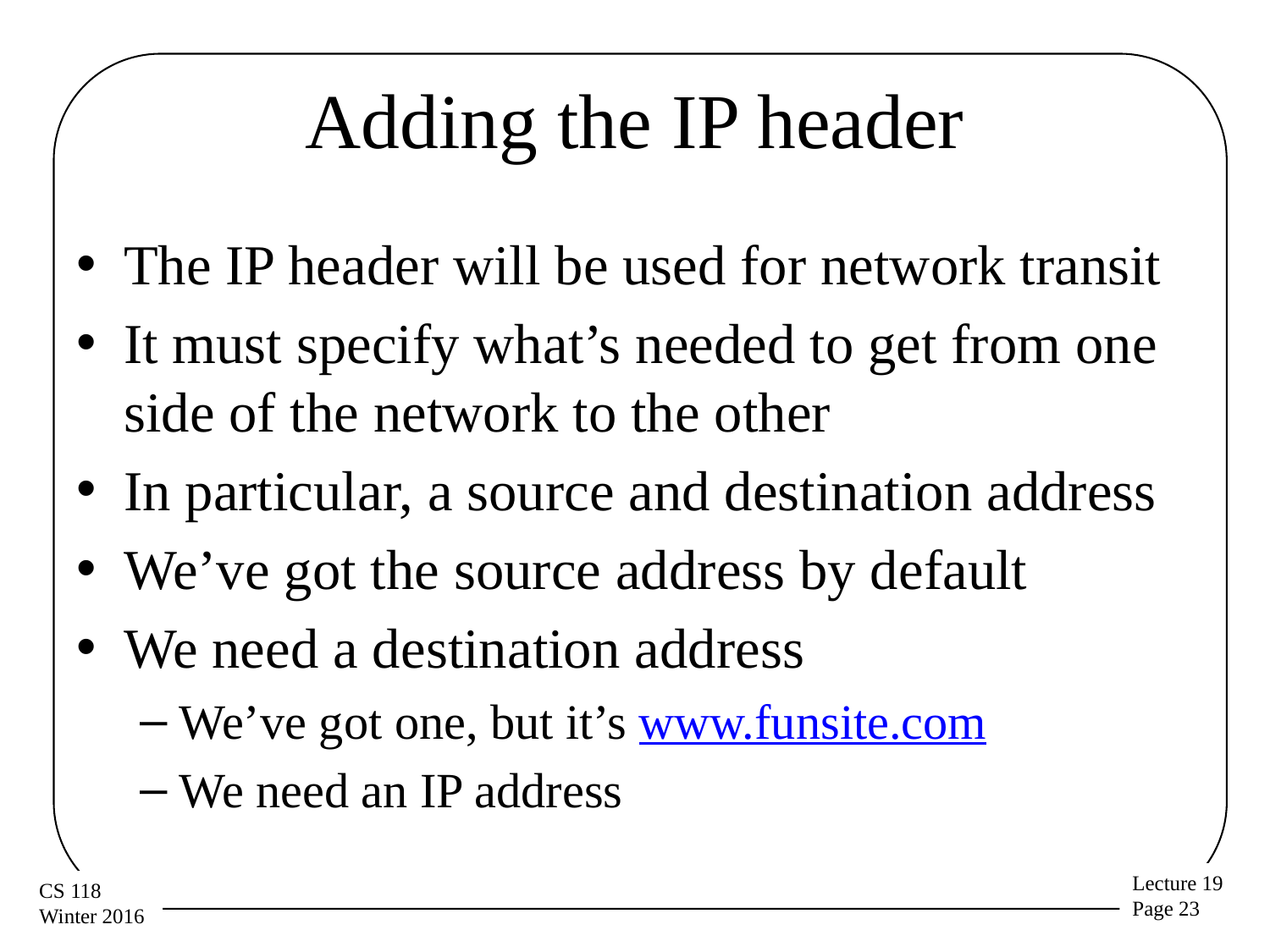

# Adding the IP header
The IP header will be used for network transit
It must specify what’s needed to get from one side of the network to the other
In particular, a source and destination address
We’ve got the source address by default
We need a destination address
We’ve got one, but it’s www.funsite.com
We need an IP address